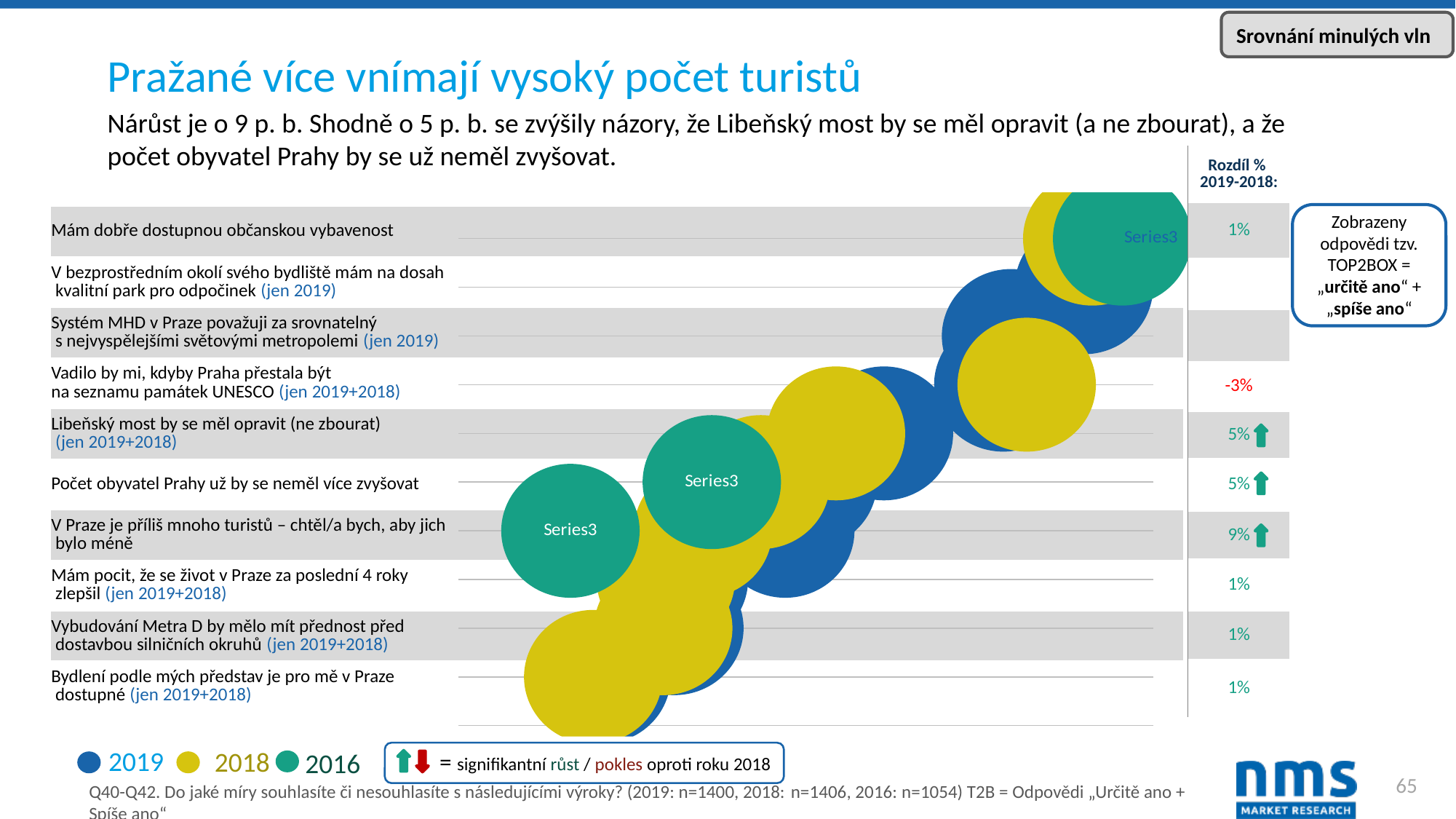

Srovnání minulých vln
# Pražané více vnímají vysoký počet turistů
Nárůst je o 9 p. b. Shodně o 5 p. b. se zvýšily názory, že Libeňský most by se měl opravit (a ne zbourat), a že počet obyvatel Prahy by se už neměl zvyšovat.
| Rozdíl % 2019-2018: |
| --- |
| 1% |
|  |
|  |
| -3% |
| 5% |
| 5% |
| 9% |
| 1% |
| 1% |
| 1% |

### Chart

| Category | #ODKAZ! | #ODKAZ! | #ODKAZ! | #ODKAZ! | #ODKAZ! | #ODKAZ! | #ODKAZ! | #ODKAZ! | #ODKAZ! | #ODKAZ! | #ODKAZ! | #ODKAZ! | #ODKAZ! | #ODKAZ! | #ODKAZ! | #ODKAZ! | #ODKAZ! | #ODKAZ! | #ODKAZ! | #ODKAZ! | #ODKAZ! | #ODKAZ! | #ODKAZ! | PoziceX | PoziceY |  |  |  |  |
|---|---|---|---|---|---|---|---|---|---|---|---|---|---|---|---|---|---|---|---|---|---|---|---|---|---|---|---|---|---|
Zobrazeny odpovědi tzv. TOP2BOX = „určitě ano“ + „spíše ano“

| Mám dobře dostupnou občanskou vybavenost |
| --- |
| V bezprostředním okolí svého bydliště mám na dosah kvalitní park pro odpočinek (jen 2019) |
| Systém MHD v Praze považuji za srovnatelný s nejvyspělejšími světovými metropolemi (jen 2019) |
| Vadilo by mi, kdyby Praha přestala být na seznamu památek UNESCO (jen 2019+2018) |
| Libeňský most by se měl opravit (ne zbourat) (jen 2019+2018) |
| Počet obyvatel Prahy už by se neměl více zvyšovat |
| V Praze je příliš mnoho turistů – chtěl/a bych, aby jich bylo méně |
| Mám pocit, že se život v Praze za poslední 4 roky zlepšil (jen 2019+2018) |
| Vybudování Metra D by mělo mít přednost před dostavbou silničních okruhů (jen 2019+2018) |
| Bydlení podle mých představ je pro mě v Praze dostupné (jen 2019+2018) |

2019
2018
2016
= signifikantní růst / pokles oproti roku 2018

65
Q40-Q42. Do jaké míry souhlasíte či nesouhlasíte s následujícími výroky? (2019: n=1400, 2018: n=1406, 2016: n=1054) T2B = Odpovědi „Určitě ano + Spíše ano“